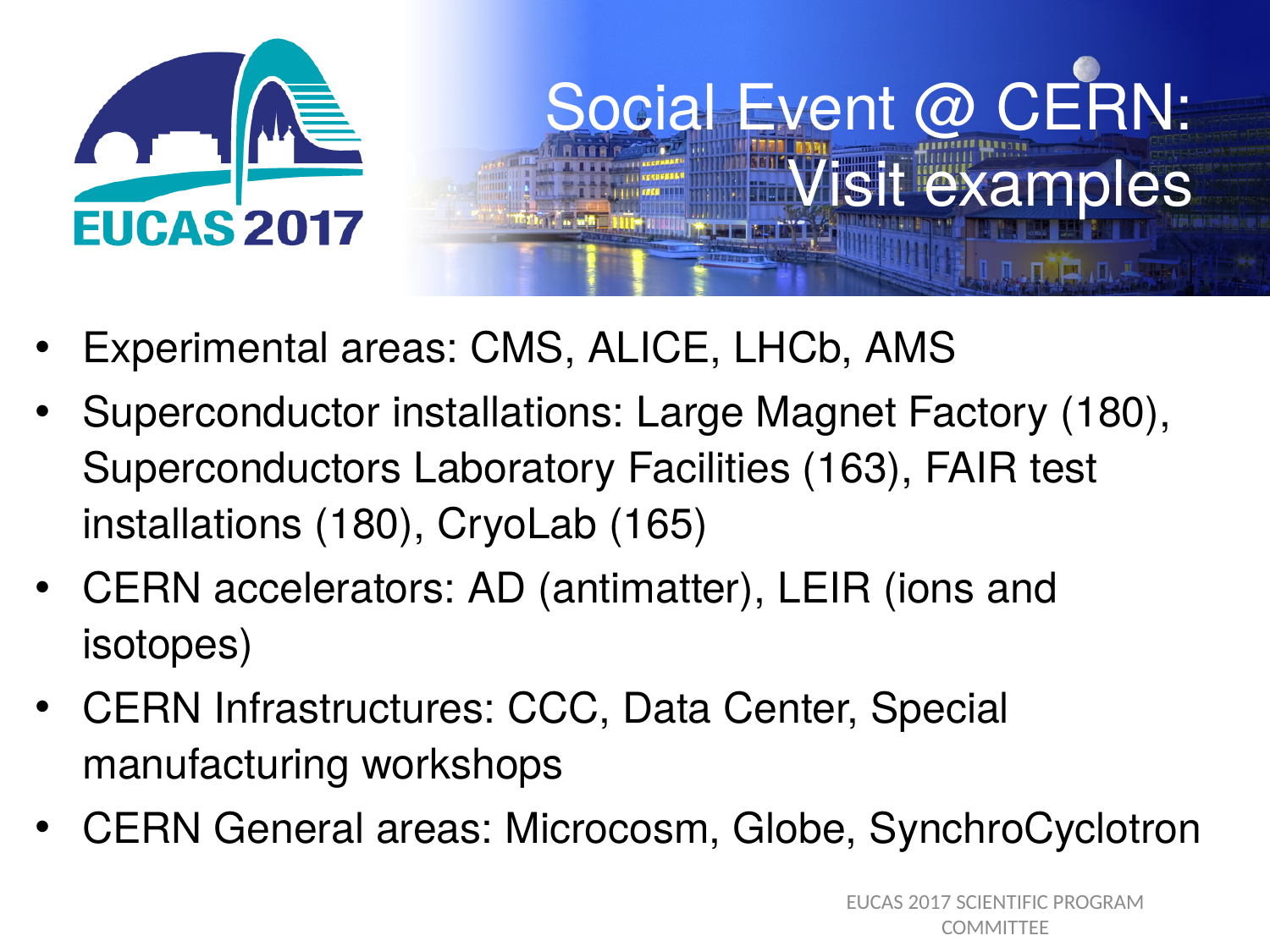

# Social Event @ CERN: Visit examples
Experimental areas: CMS, ALICE, LHCb, AMS
Superconductor installations: Large Magnet Factory (180), Superconductors Laboratory Facilities (163), FAIR test installations (180), CryoLab (165)
CERN accelerators: AD (antimatter), LEIR (ions and isotopes)
CERN Infrastructures: CCC, Data Center, Special manufacturing workshops
CERN General areas: Microcosm, Globe, SynchroCyclotron

EUCAS 2017 SCIENTIFIC PROGRAM COMMITTEE